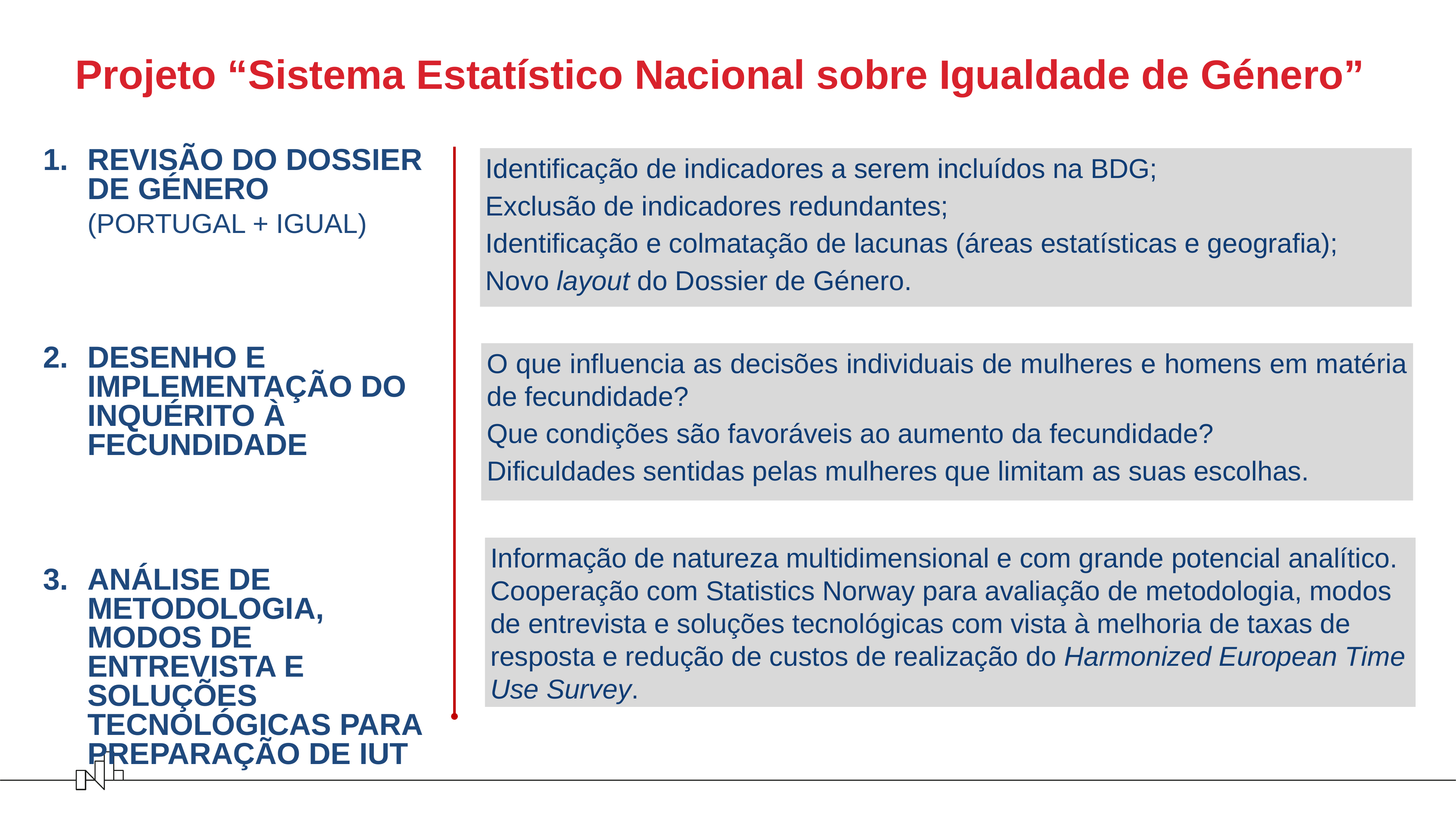

# Projeto “Sistema Estatístico Nacional sobre Igualdade de Género”
Revisão do Dossier de Género
	(Portugal + Igual)

Desenho e Implementação do Inquérito à Fecundidade

Análise de metodologia, modos de entrevista e soluções tecnológicas para preparação de IUT

Identificação de indicadores a serem incluídos na BDG;
Exclusão de indicadores redundantes;
Identificação e colmatação de lacunas (áreas estatísticas e geografia);
Novo layout do Dossier de Género.
O que influencia as decisões individuais de mulheres e homens em matéria de fecundidade?
Que condições são favoráveis ao aumento da fecundidade?
Dificuldades sentidas pelas mulheres que limitam as suas escolhas.
Informação de natureza multidimensional e com grande potencial analítico.
Cooperação com Statistics Norway para avaliação de metodologia, modos de entrevista e soluções tecnológicas com vista à melhoria de taxas de resposta e redução de custos de realização do Harmonized European Time Use Survey.